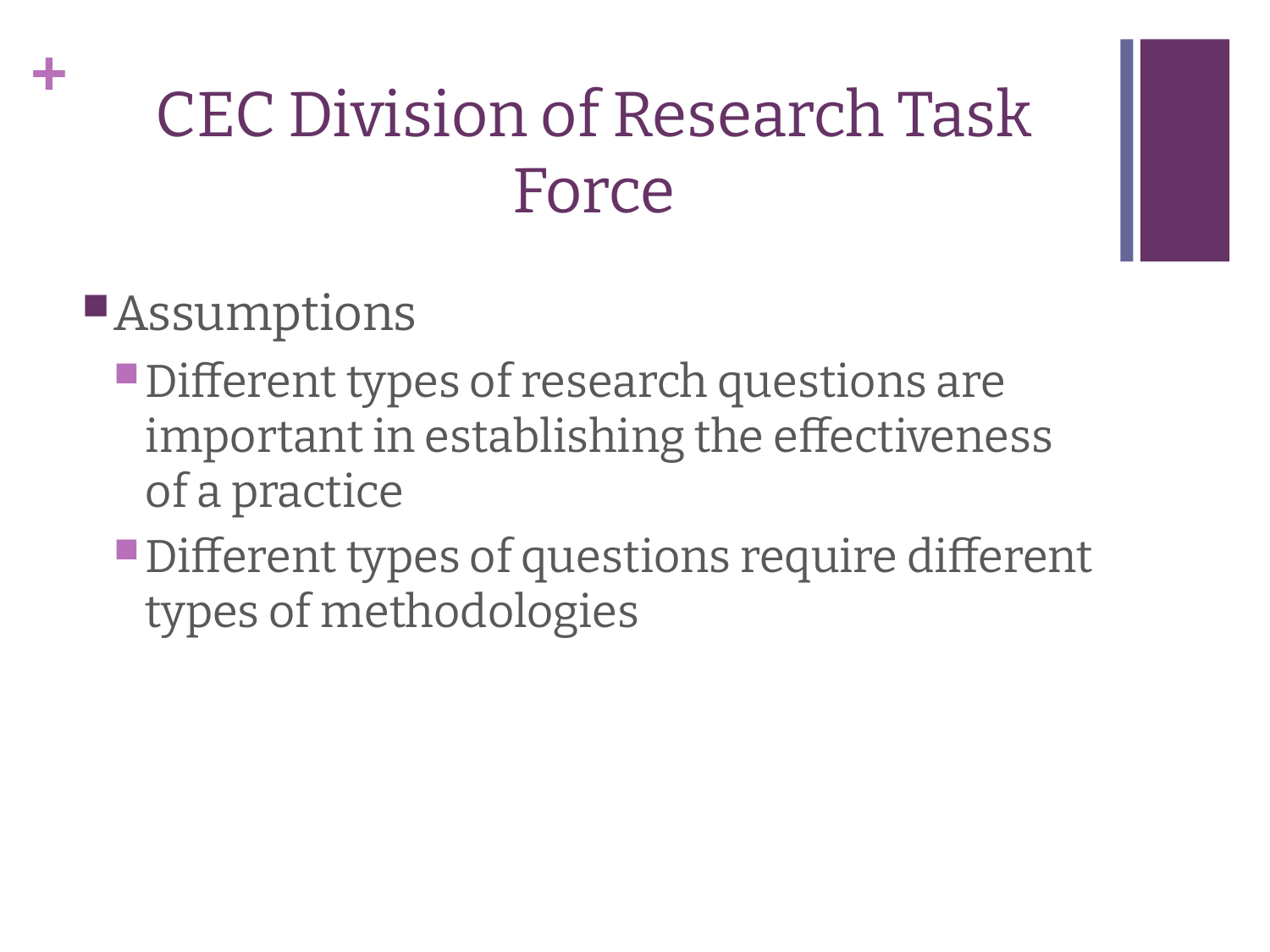

# CEC Division of Research Task Force
Assumptions
Different types of research questions are important in establishing the effectiveness of a practice
Different types of questions require different types of methodologies